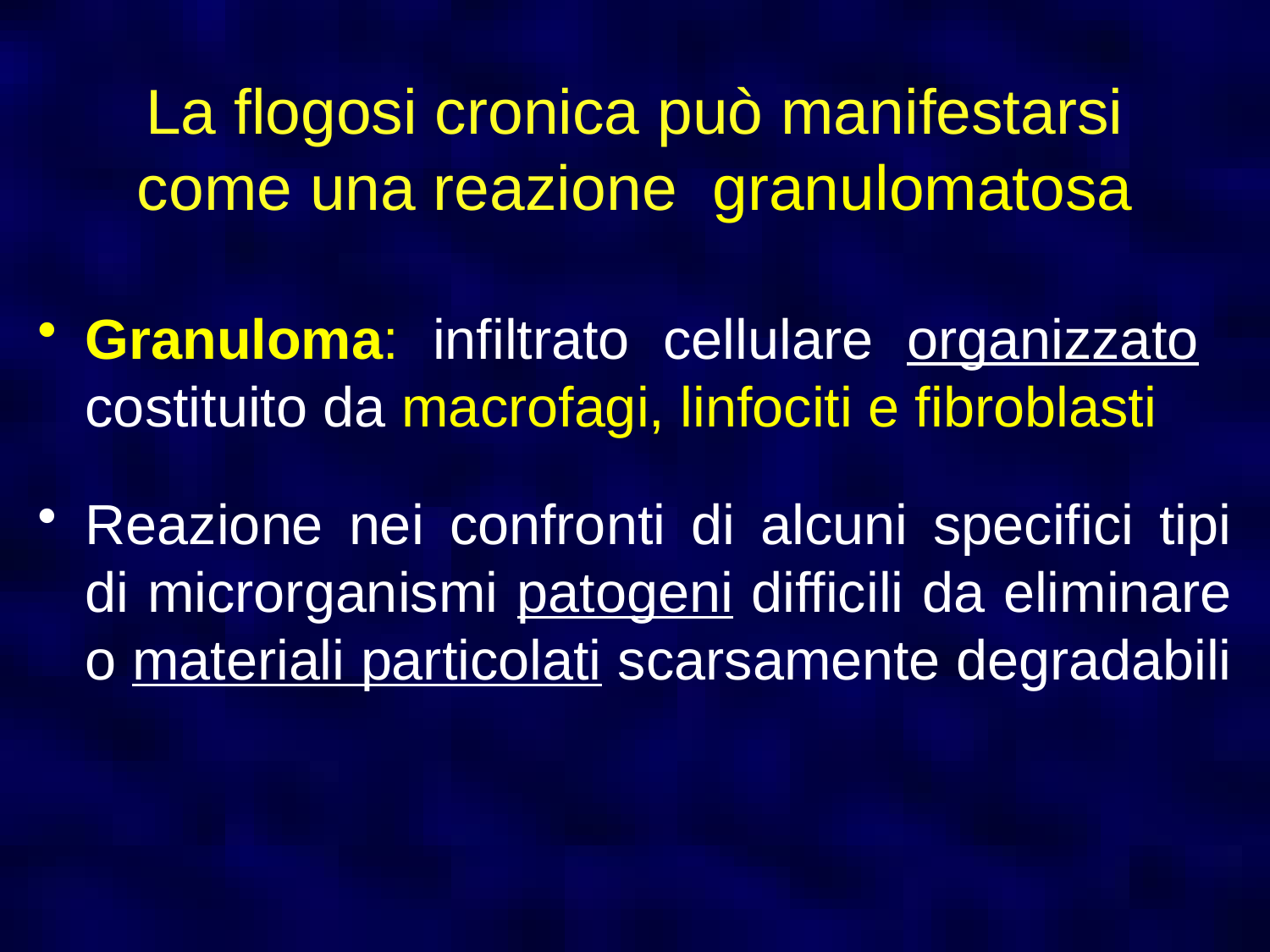

# La flogosi cronica può manifestarsi come una reazione  granulomatosa
Granuloma: infiltrato cellulare organizzato  costituito da macrofagi, linfociti e fibroblasti

Reazione nei confronti di alcuni specifici tipi di microrganismi patogeni difficili da eliminare o materiali particolati scarsamente degradabili